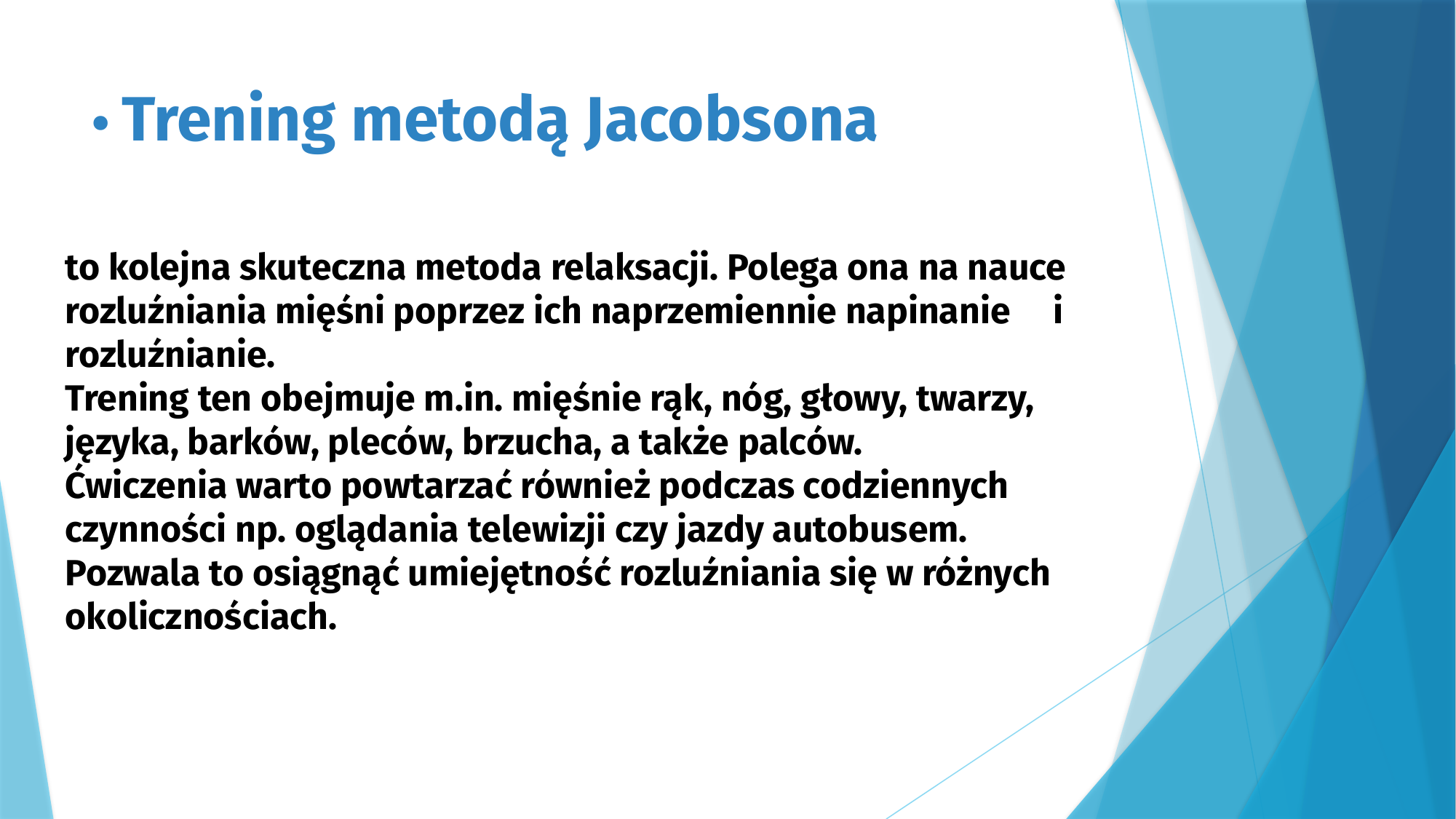

# • Trening metodą Jacobsona
to kolejna skuteczna metoda relaksacji. Polega ona na nauce rozluźniania mięśni poprzez ich naprzemiennie napinanie     i rozluźnianie.
Trening ten obejmuje m.in. mięśnie rąk, nóg, głowy, twarzy, języka, barków, pleców, brzucha, a także palców.
Ćwiczenia warto powtarzać również podczas codziennych czynności np. oglądania telewizji czy jazdy autobusem. Pozwala to osiągnąć umiejętność rozluźniania się w różnych okolicznościach.